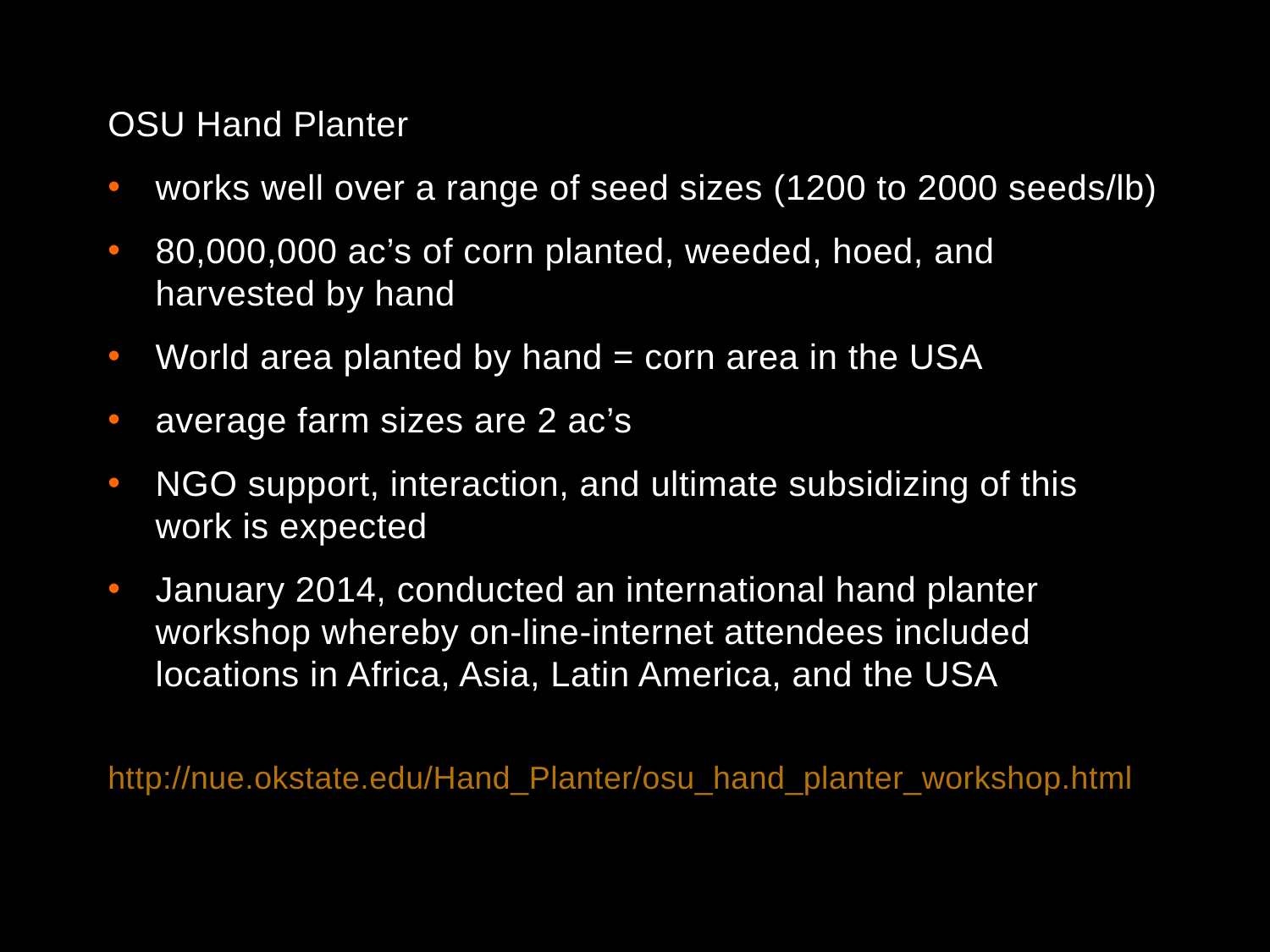

OSU Hand Planter
works well over a range of seed sizes (1200 to 2000 seeds/lb)
80,000,000 ac’s of corn planted, weeded, hoed, and harvested by hand
World area planted by hand = corn area in the USA
average farm sizes are 2 ac’s
NGO support, interaction, and ultimate subsidizing of this work is expected
January 2014, conducted an international hand planter workshop whereby on-line-internet attendees included locations in Africa, Asia, Latin America, and the USA
http://nue.okstate.edu/Hand_Planter/osu_hand_planter_workshop.html